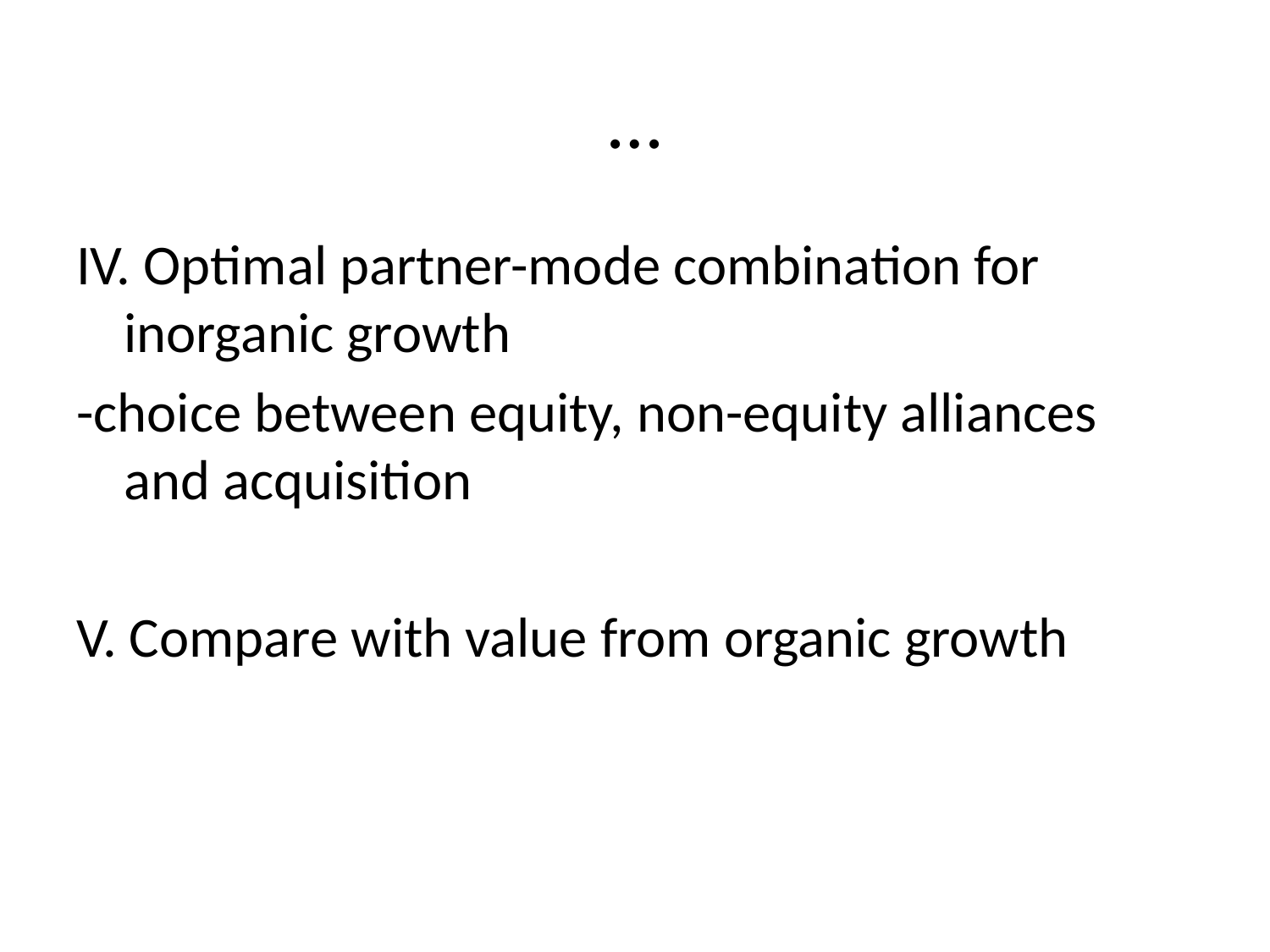

# …
IV. Optimal partner-mode combination for inorganic growth
-choice between equity, non-equity alliances and acquisition

V. Compare with value from organic growth